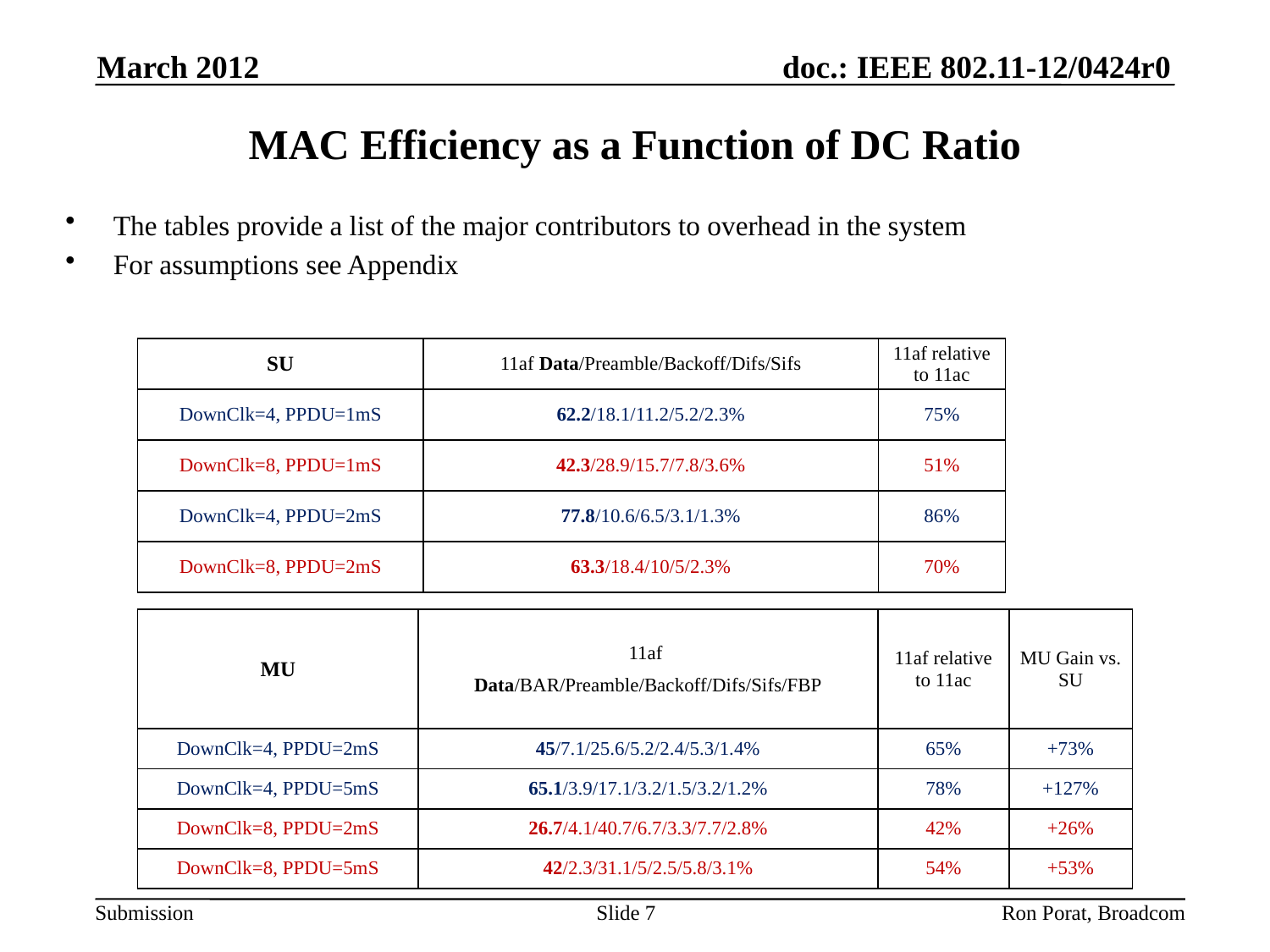

March 2012
# MAC Efficiency as a Function of DC Ratio
The tables provide a list of the major contributors to overhead in the system
For assumptions see Appendix

| SU | 11af Data/Preamble/Backoff/Difs/Sifs | 11af relative to 11ac |
| --- | --- | --- |
| DownClk=4, PPDU=1mS | 62.2/18.1/11.2/5.2/2.3% | 75% |
| DownClk=8, PPDU=1mS | 42.3/28.9/15.7/7.8/3.6% | 51% |
| DownClk=4, PPDU=2mS | 77.8/10.6/6.5/3.1/1.3% | 86% |
| DownClk=8, PPDU=2mS | 63.3/18.4/10/5/2.3% | 70% |
| MU | 11af Data/BAR/Preamble/Backoff/Difs/Sifs/FBP | 11af relative to 11ac | MU Gain vs. SU |
| --- | --- | --- | --- |
| DownClk=4, PPDU=2mS | 45/7.1/25.6/5.2/2.4/5.3/1.4% | 65% | +73% |
| DownClk=4, PPDU=5mS | 65.1/3.9/17.1/3.2/1.5/3.2/1.2% | 78% | +127% |
| DownClk=8, PPDU=2mS | 26.7/4.1/40.7/6.7/3.3/7.7/2.8% | 42% | +26% |
| DownClk=8, PPDU=5mS | 42/2.3/31.1/5/2.5/5.8/3.1% | 54% | +53% |
Ron Porat, Broadcom
Slide 7